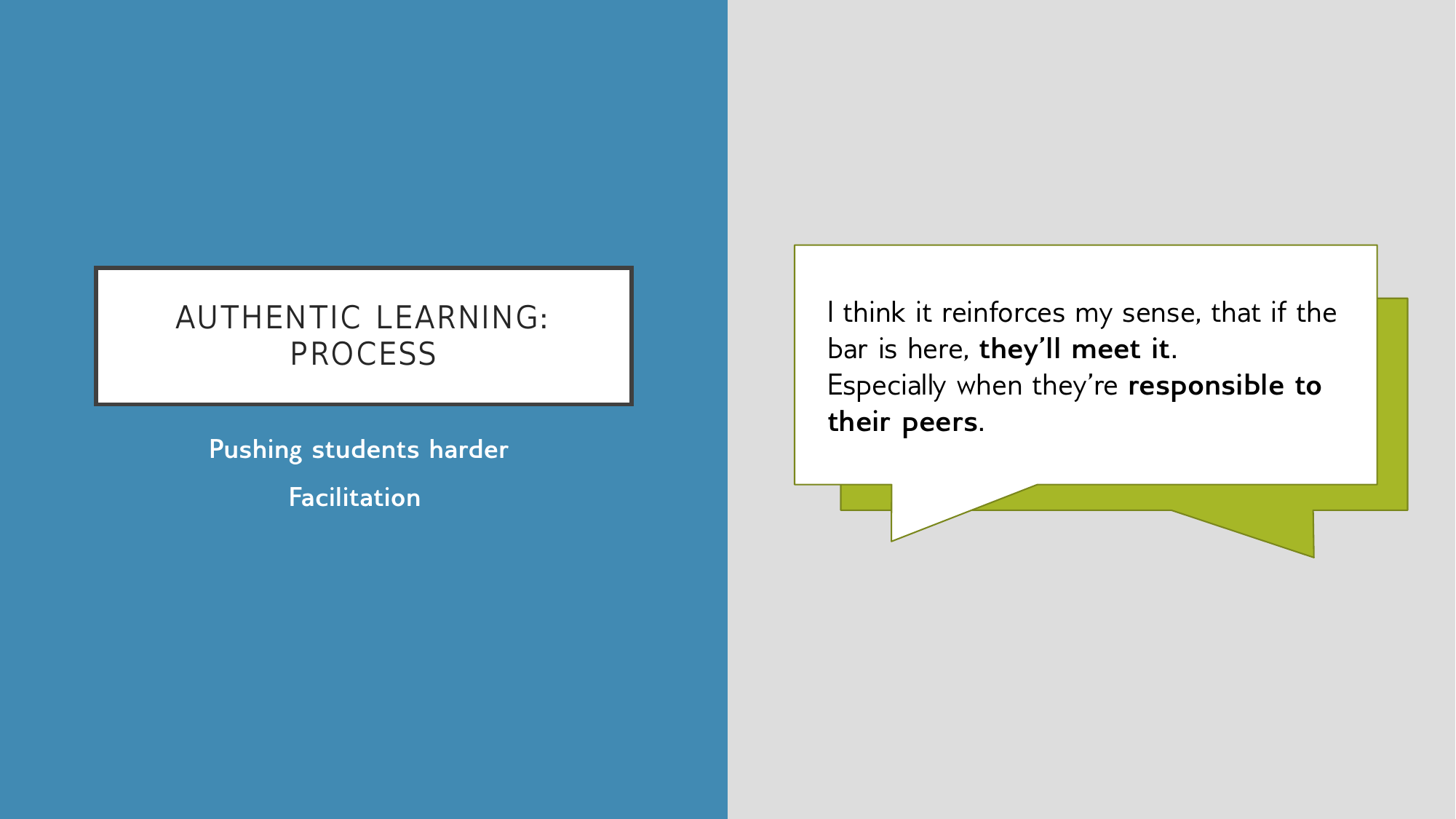

I think it reinforces my sense, that if the bar is here, they’ll meet it.
Especially when they’re responsible to their peers.
# authentic learning: Process

Pushing students harder
Facilitation